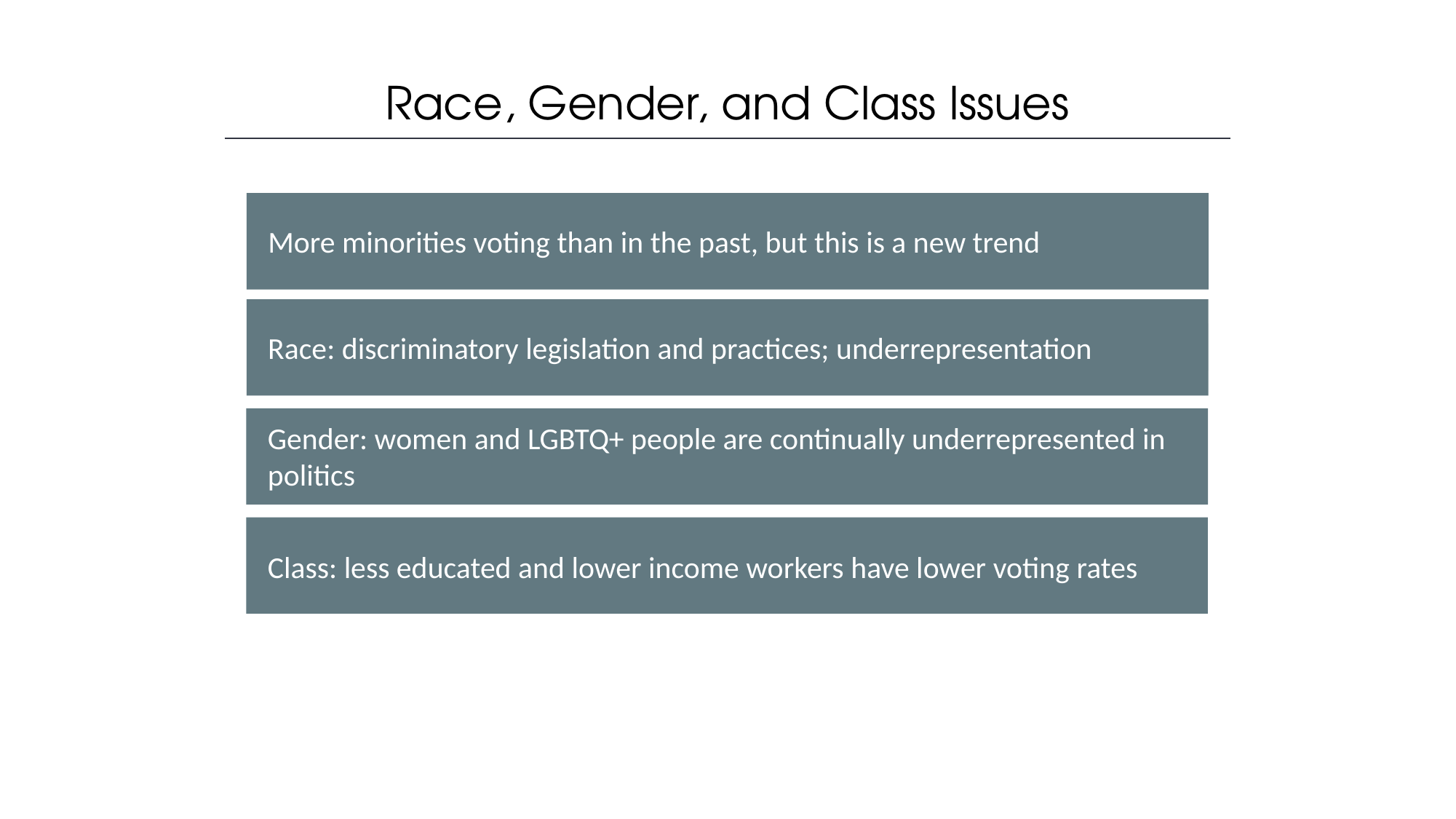

Race, Gender, and Class Issues
HAWKES LEARNING

More minorities voting than in the past, but this is a new trend

Race: discriminatory legislation and practices; underrepresentation

Gender: women and LGBTQ+ people are continually underrepresented in politics

Class: less educated and lower income workers have lower voting rates